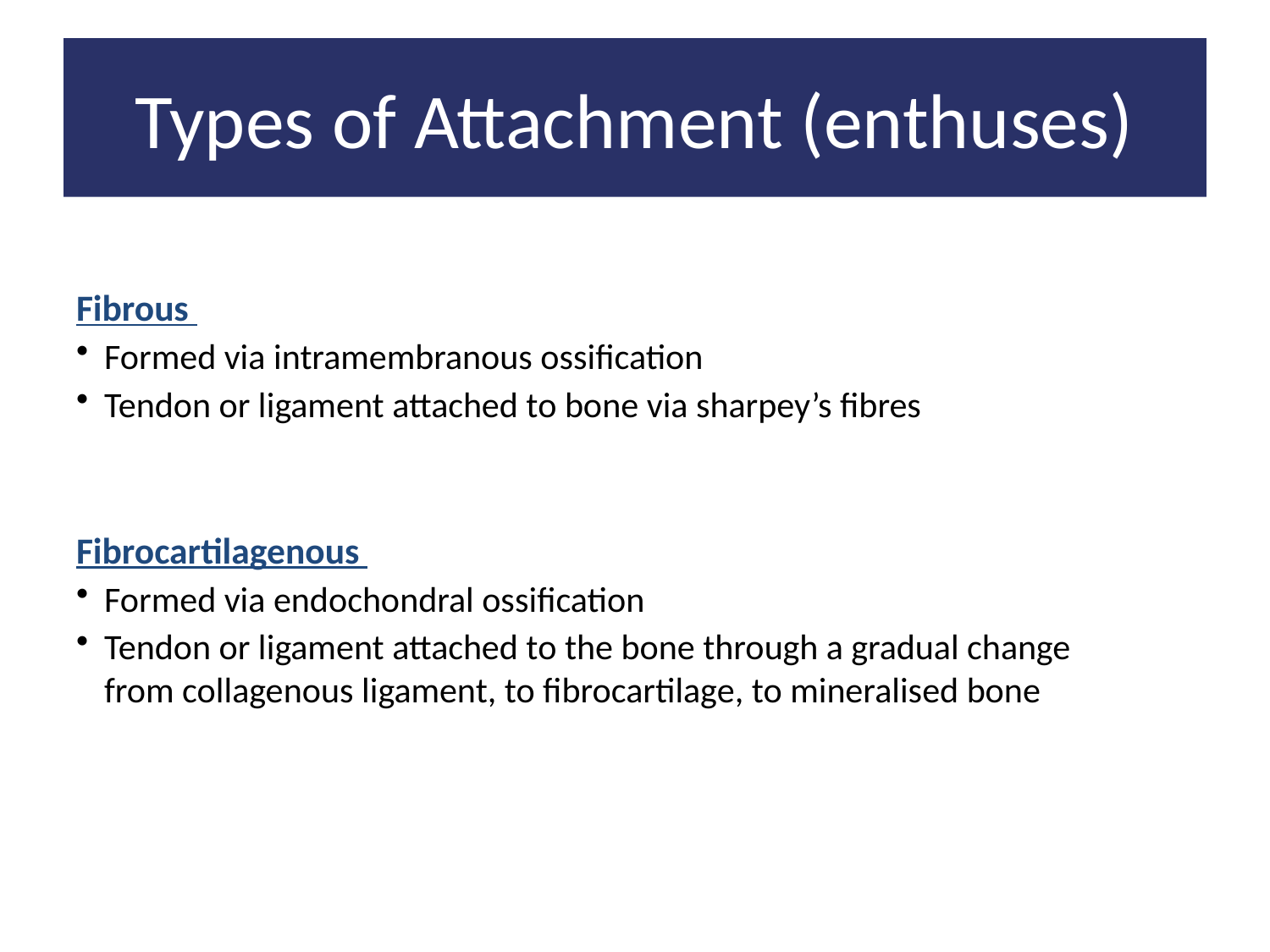

# Types of Attachment (enthuses)

Fibrous
Formed via intramembranous ossification
Tendon or ligament attached to bone via sharpey’s fibres

Fibrocartilagenous
Formed via endochondral ossification
Tendon or ligament attached to the bone through a gradual change  from collagenous ligament, to fibrocartilage, to mineralised bone